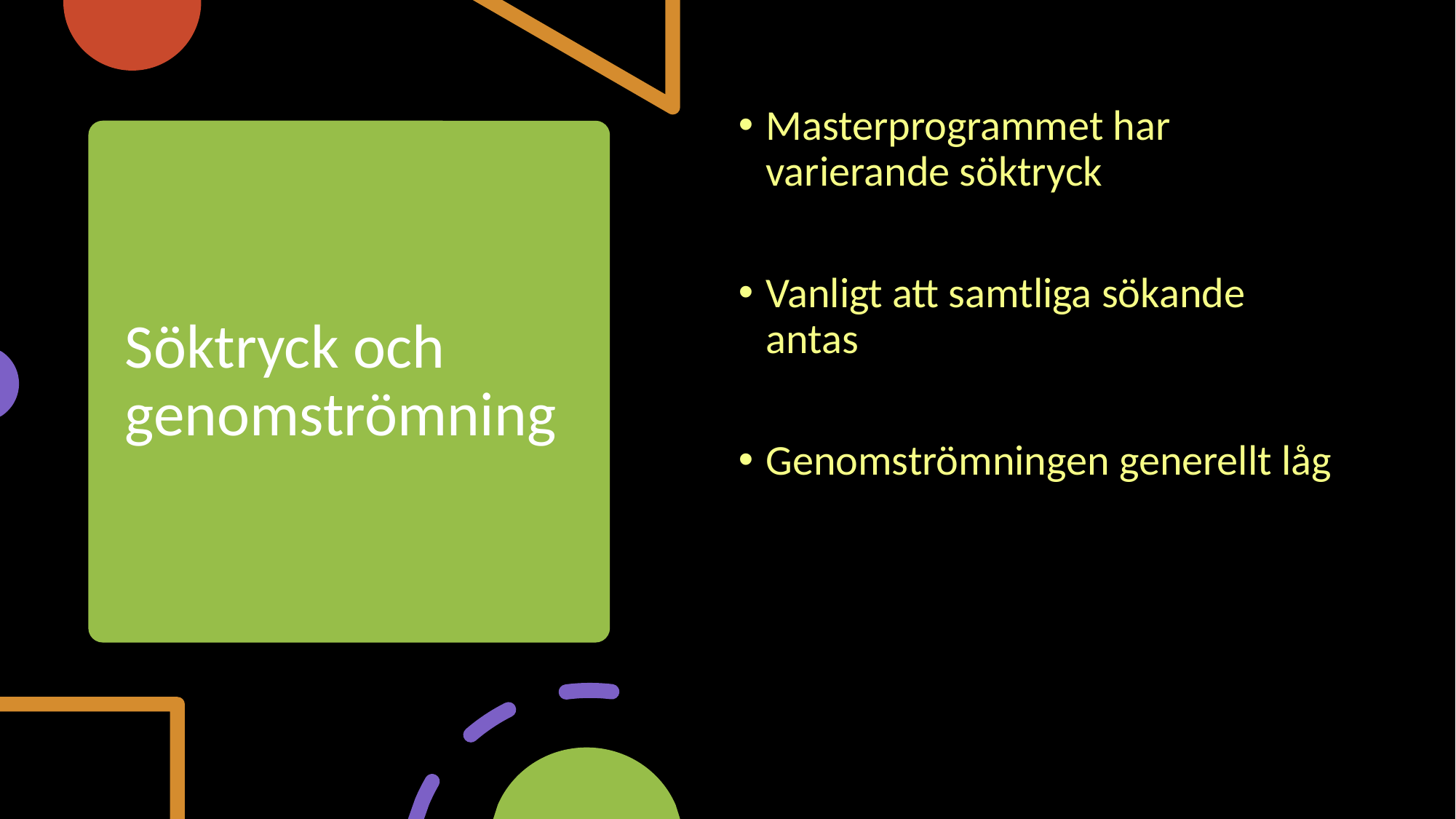

Masterprogrammet har varierande söktryck

Vanligt att samtliga sökande antas

Genomströmningen generellt låg

# Söktryck och genomströmning